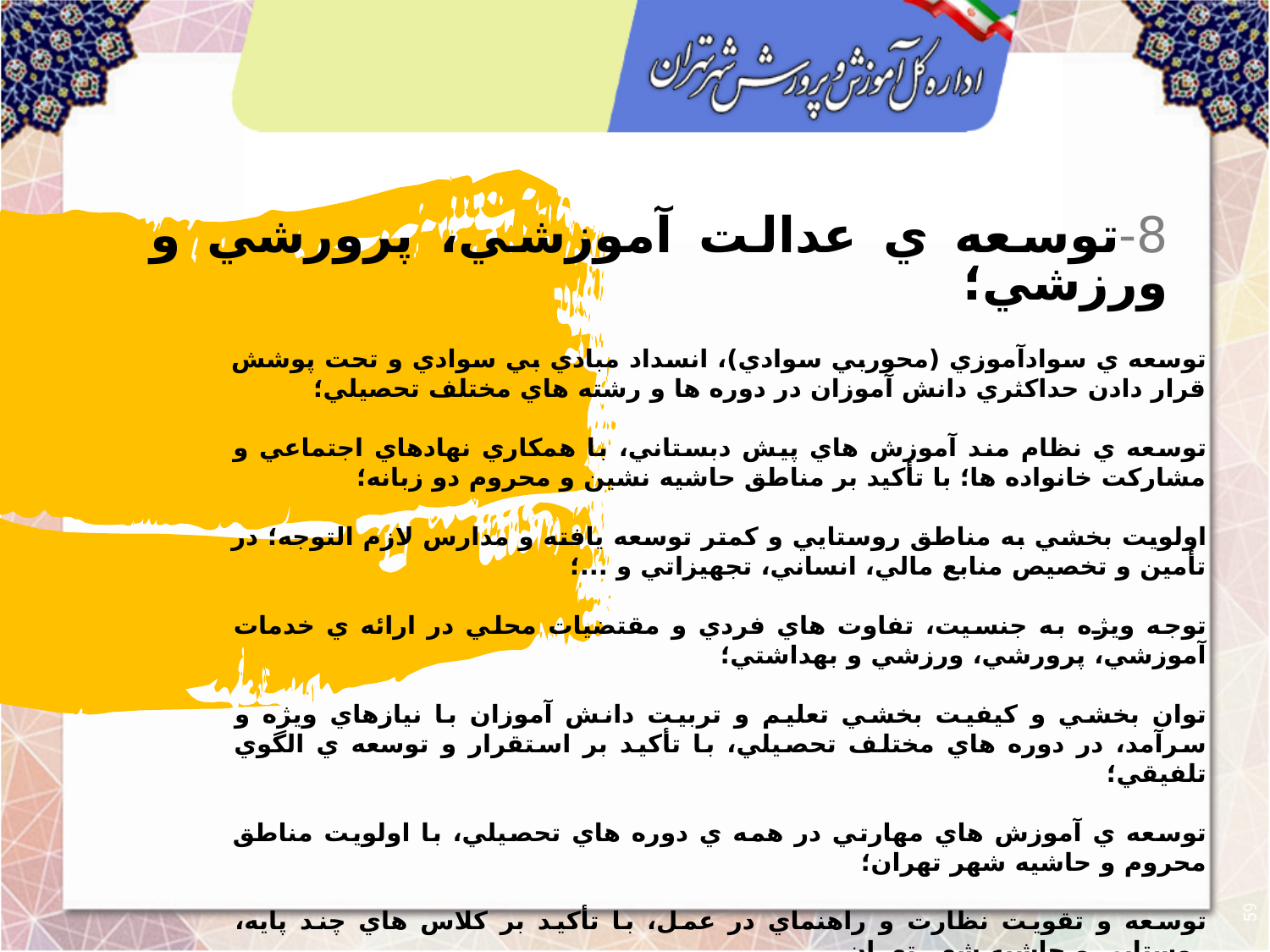

8-توسعه ي عدالت آموزشي، پرورشي و ورزشي؛

توسعه ي سوادآموزي (محوربي سوادي)، انسداد مبادي بي سوادي و تحت پوشش قرار دادن حداكثري دانش آموزان در دوره ها و رشته هاي مختلف تحصيلي؛

توسعه ي نظام مند آموزش هاي پيش دبستاني، با همكاري نهادهاي اجتماعي و مشاركت خانواده ها؛ با تأكيد بر مناطق حاشيه نشين و محروم دو زبانه؛

اولويت بخشي به مناطق روستايي و كمتر توسعه يافته و مدارس لازم التوجه؛ در تأمين و تخصيص منابع مالي، انساني، تجهيزاتي و ...؛

توجه ويژه به جنسيت، تفاوت هاي فردي و مقتضيات محلي در ارائه ي خدمات آموزشي، پرورشي، ورزشي و بهداشتي؛

توان بخشي و كيفيت بخشي تعليم و تربيت دانش آموزان با نيازهاي ويژه و سرآمد، در دوره هاي مختلف تحصيلي، با تأكيد بر استقرار و توسعه ي الگوي تلفيقي؛

توسعه ي آموزش هاي مهارتي در همه ي دوره هاي تحصيلي، با اولويت مناطق محروم و حاشيه شهر تهران؛

توسعه و تقويت نظارت و راهنماي در عمل، با تأكيد بر كلاس هاي چند پايه، روستايي و حاشيه شهر تهران.

59